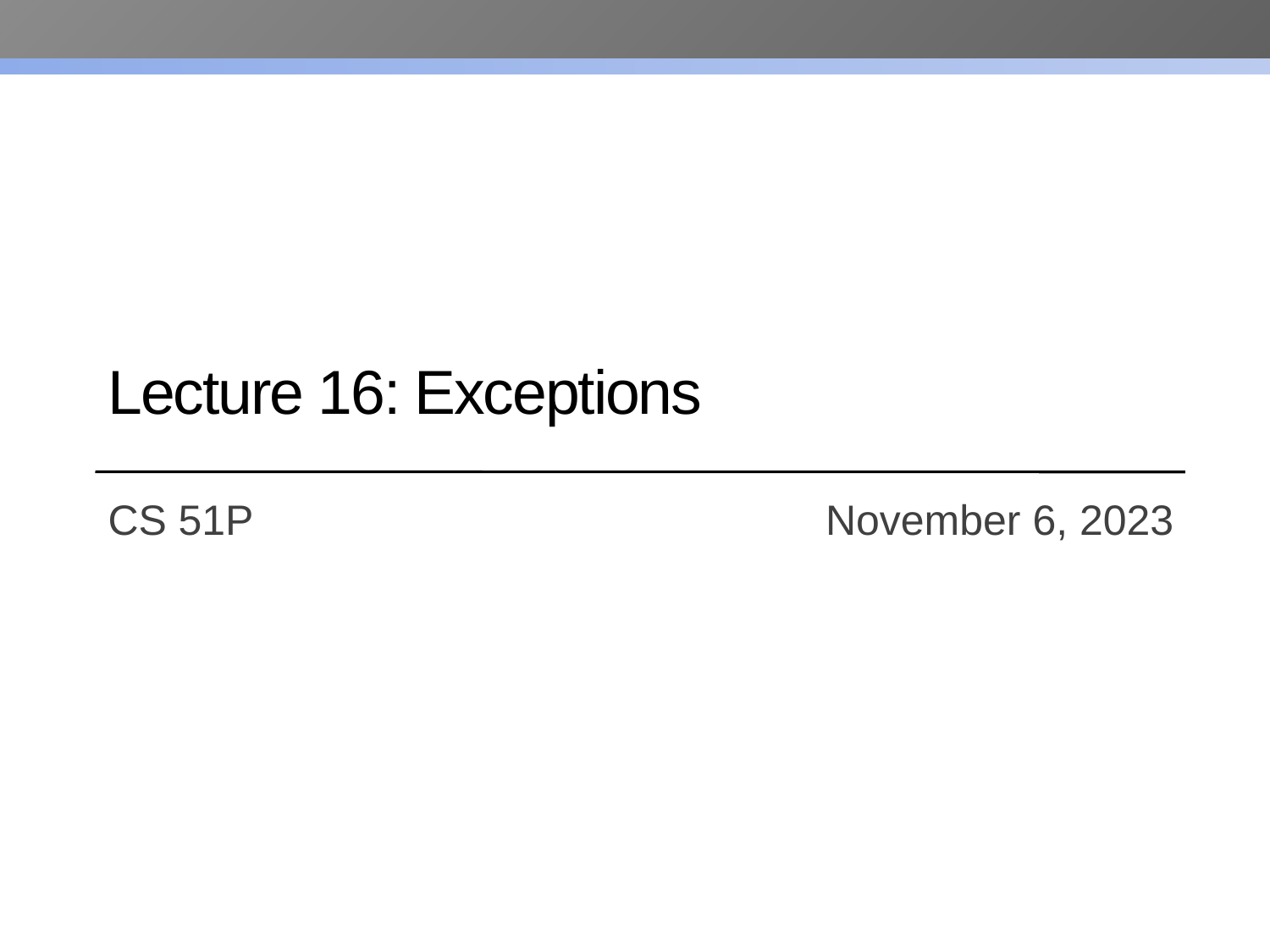

# Lecture 16: Exceptions
CS 51P				       November 6, 2023